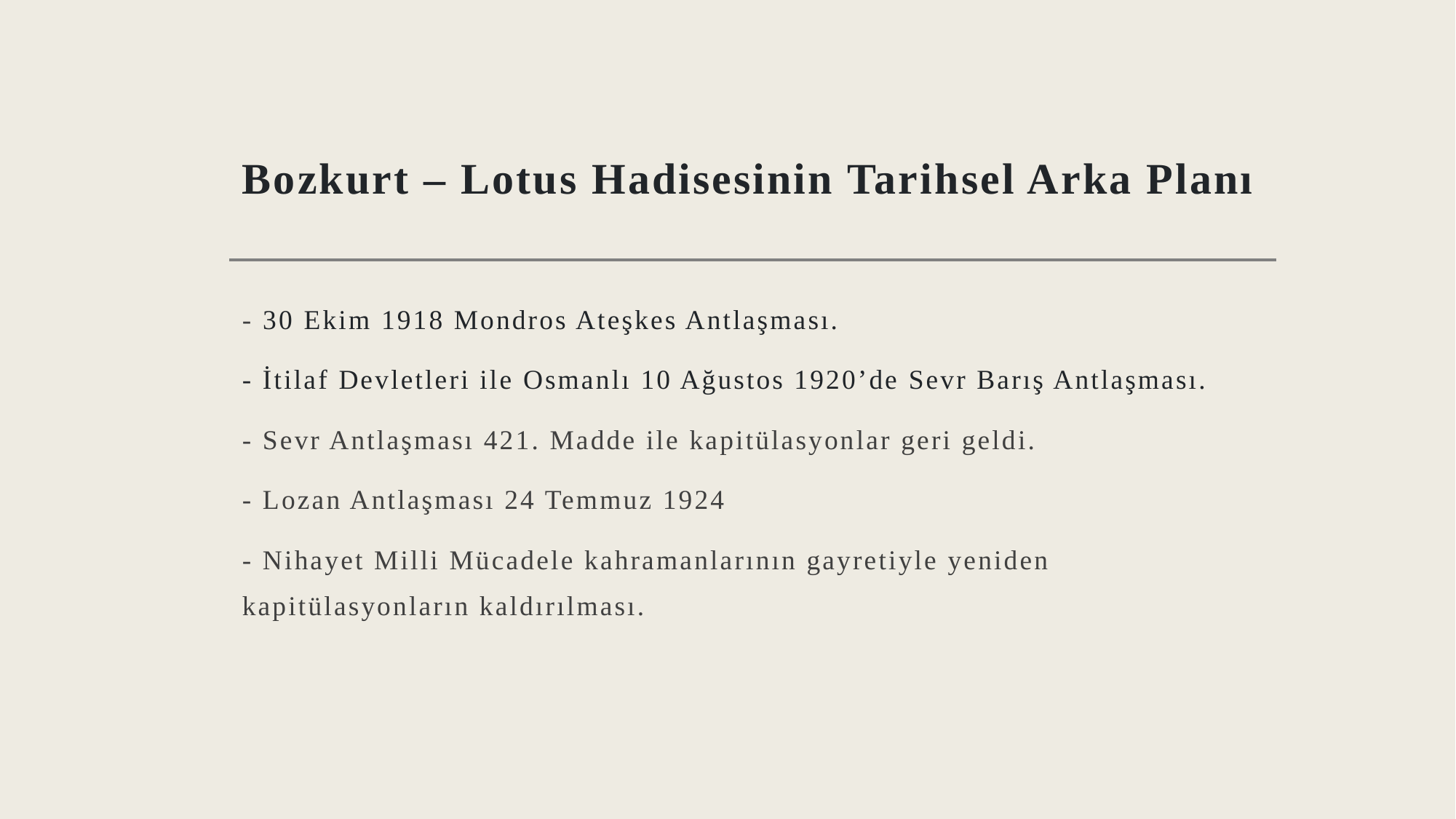

# Bozkurt – Lotus Hadisesinin Tarihsel Arka Planı
- 30 Ekim 1918 Mondros Ateşkes Antlaşması.
- İtilaf Devletleri ile Osmanlı 10 Ağustos 1920’de Sevr Barış Antlaşması.
- Sevr Antlaşması 421. Madde ile kapitülasyonlar geri geldi.
- Lozan Antlaşması 24 Temmuz 1924
- Nihayet Milli Mücadele kahramanlarının gayretiyle yeniden kapitülasyonların kaldırılması.